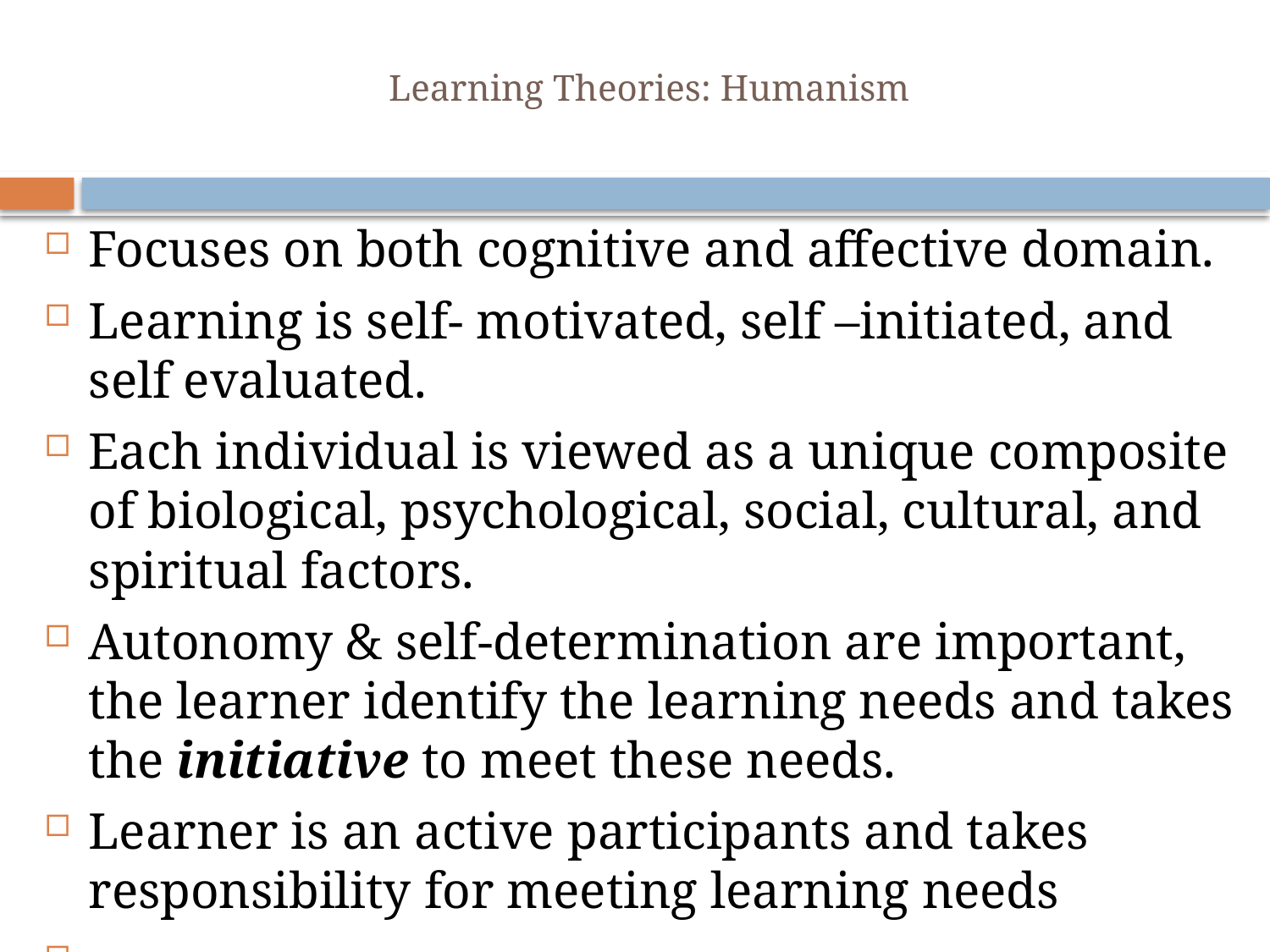

# Learning Theories: Humanism
Focuses on both cognitive and affective domain.
Learning is self- motivated, self –initiated, and self evaluated.
Each individual is viewed as a unique composite of biological, psychological, social, cultural, and spiritual factors.
Autonomy & self-determination are important, the learner identify the learning needs and takes the initiative to meet these needs.
Learner is an active participants and takes responsibility for meeting learning needs